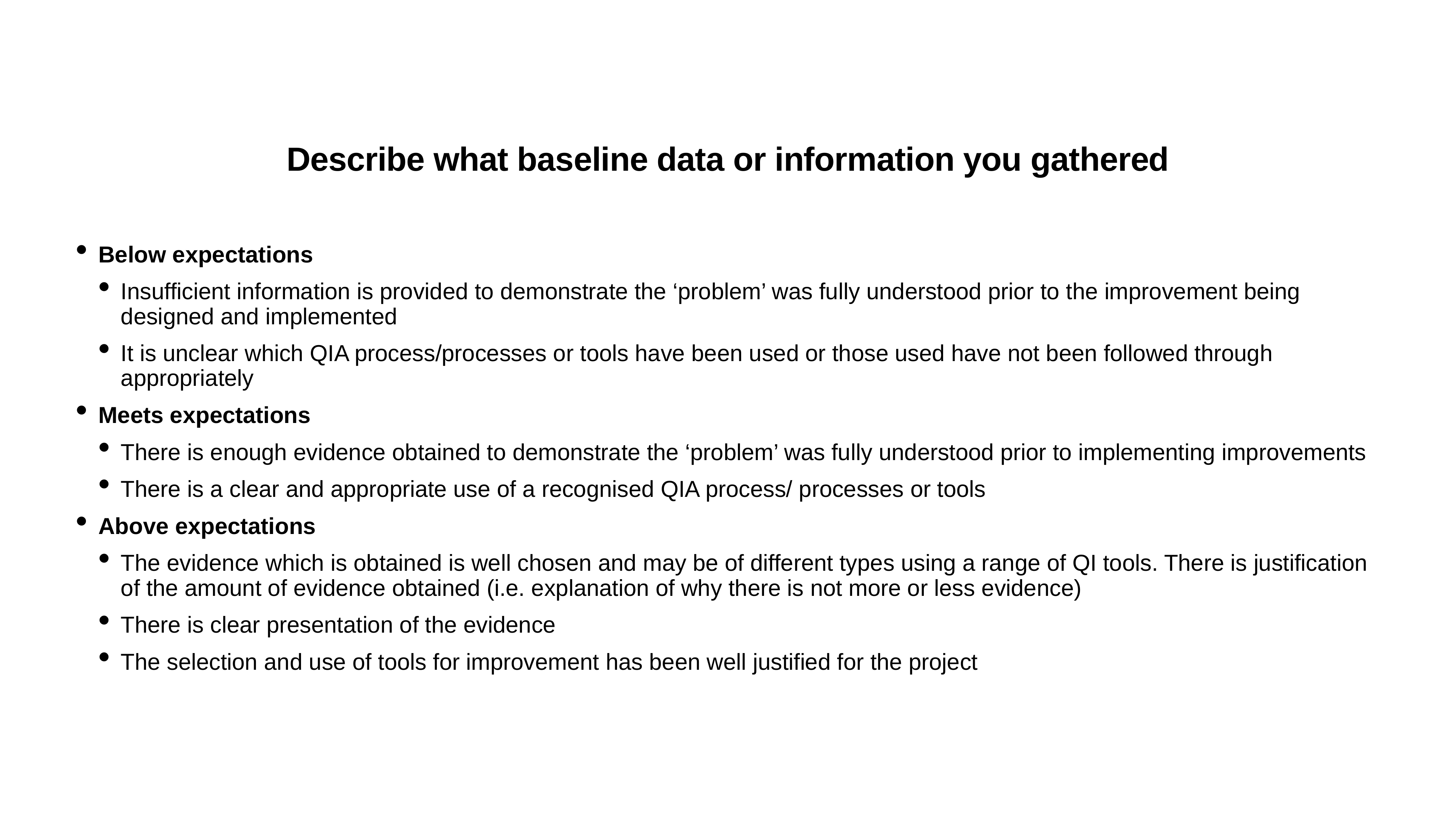

Describe what baseline data or information you gathered
Below expectations
Insufficient information is provided to demonstrate the ‘problem’ was fully understood prior to the improvement being designed and implemented
It is unclear which QIA process/processes or tools have been used or those used have not been followed through appropriately
Meets expectations
There is enough evidence obtained to demonstrate the ‘problem’ was fully understood prior to implementing improvements
There is a clear and appropriate use of a recognised QIA process/ processes or tools
Above expectations
The evidence which is obtained is well chosen and may be of different types using a range of QI tools. There is justification of the amount of evidence obtained (i.e. explanation of why there is not more or less evidence)
There is clear presentation of the evidence
The selection and use of tools for improvement has been well justified for the project